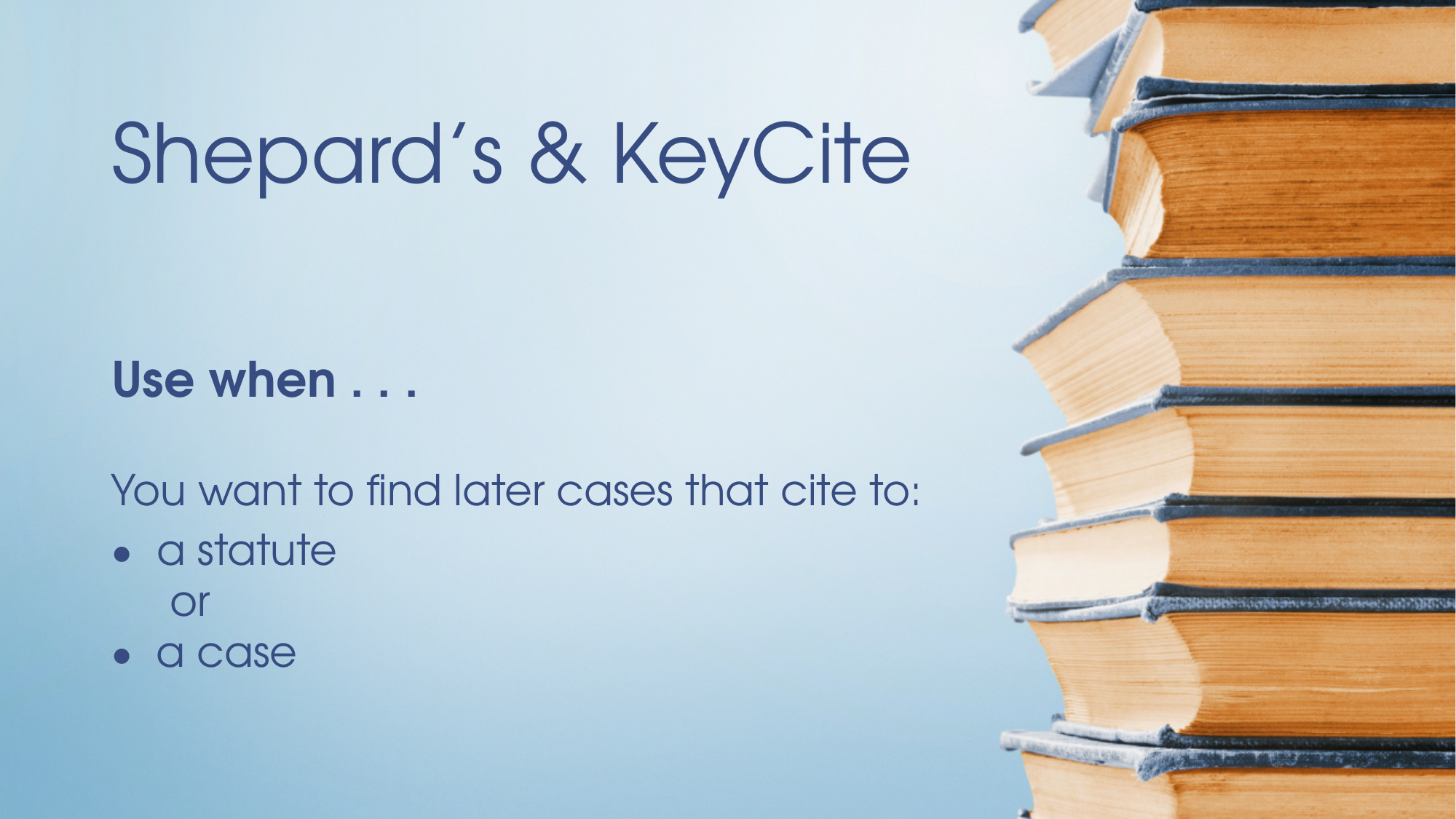

# Shepard’s & KeyCite
Use when . . .

You want to find later cases that cite to:
•  a statute
     or
•  a case